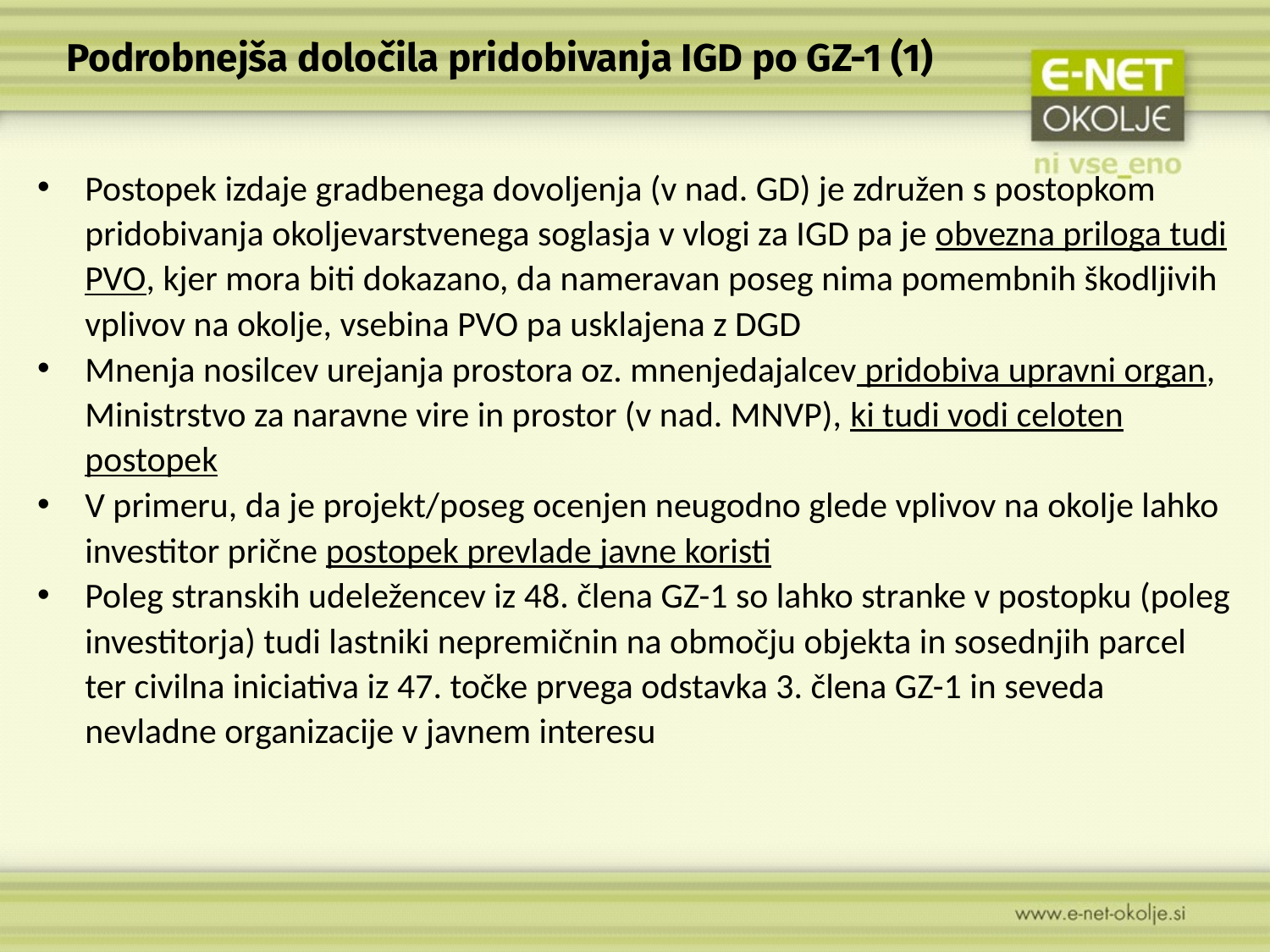

# Podrobnejša določila pridobivanja IGD po GZ-1 (1)
Postopek izdaje gradbenega dovoljenja (v nad. GD) je združen s postopkom pridobivanja okoljevarstvenega soglasja v vlogi za IGD pa je obvezna priloga tudi PVO, kjer mora biti dokazano, da nameravan poseg nima pomembnih škodljivih vplivov na okolje, vsebina PVO pa usklajena z DGD
Mnenja nosilcev urejanja prostora oz. mnenjedajalcev pridobiva upravni organ, Ministrstvo za naravne vire in prostor (v nad. MNVP), ki tudi vodi celoten postopek
V primeru, da je projekt/poseg ocenjen neugodno glede vplivov na okolje lahko investitor prične postopek prevlade javne koristi
Poleg stranskih udeležencev iz 48. člena GZ-1 so lahko stranke v postopku (poleg investitorja) tudi lastniki nepremičnin na območju objekta in sosednjih parcel ter civilna iniciativa iz 47. točke prvega odstavka 3. člena GZ-1 in seveda nevladne organizacije v javnem interesu